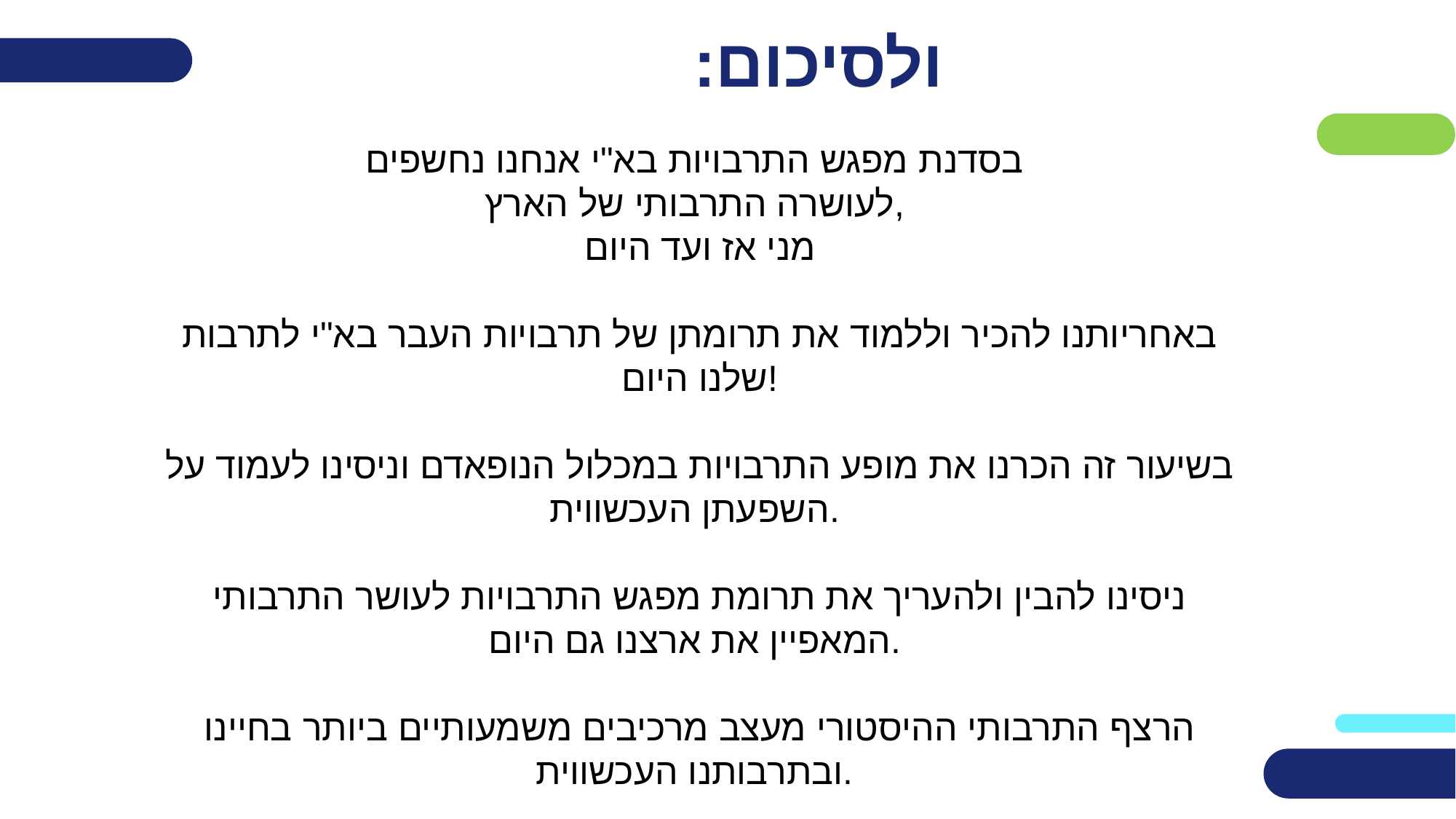

# ולסיכום:
בסדנת מפגש התרבויות בא"י אנחנו נחשפים
לעושרה התרבותי של הארץ,
מני אז ועד היום

באחריותנו להכיר וללמוד את תרומתן של תרבויות העבר בא"י לתרבות שלנו היום!

בשיעור זה הכרנו את מופע התרבויות במכלול הנופאדם וניסינו לעמוד על השפעתן העכשווית.

ניסינו להבין ולהעריך את תרומת מפגש התרבויות לעושר התרבותי המאפיין את ארצנו גם היום.

הרצף התרבותי ההיסטורי מעצב מרכיבים משמעותיים ביותר בחיינו ובתרבותנו העכשווית.